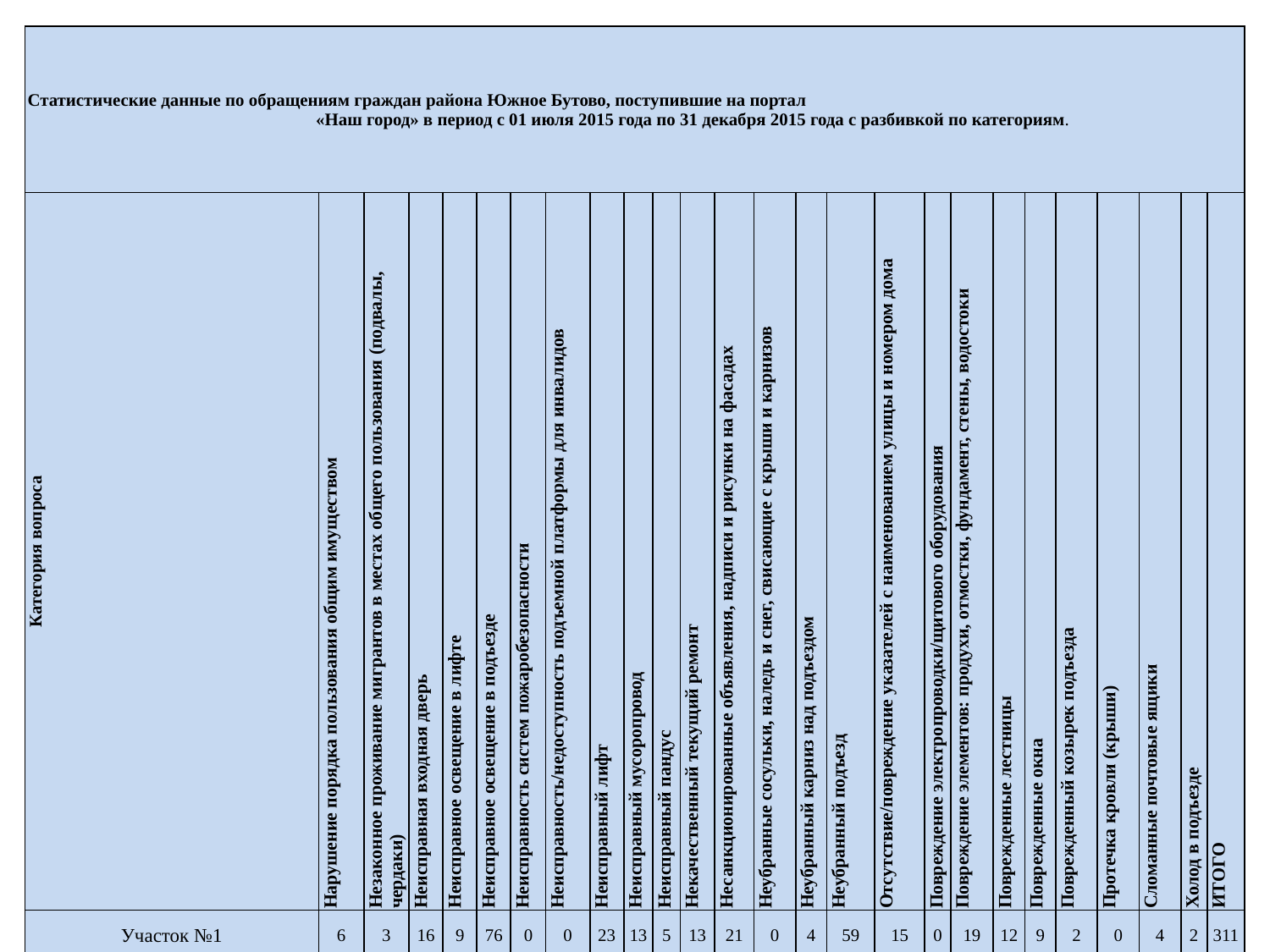

| Статистические данные по обращениям граждан района Южное Бутово, поступившие на портал «Наш город» в период с 01 июля 2015 года по 31 декабря 2015 года с разбивкой по категориям. |  |  |  |  |  |  |  |  |  |  |  |  |  |  |  |  |  |  |  |  |  |  |  |  |  |
| --- | --- | --- | --- | --- | --- | --- | --- | --- | --- | --- | --- | --- | --- | --- | --- | --- | --- | --- | --- | --- | --- | --- | --- | --- | --- |
| Категория вопроса | Нарушение порядка пользования общим имуществом | Незаконное проживание мигрантов в местах общего пользования (подвалы, чердаки) | Неисправная входная дверь | Неисправное освещение в лифте | Неисправное освещение в подъезде | Неисправность систем пожаробезопасности | Неисправность/недоступность подъемной платформы для инвалидов | Неисправный лифт | Неисправный мусоропровод | Неисправный пандус | Некачественный текущий ремонт | Несанкционированные объявления, надписи и рисунки на фасадах | Неубранные сосульки, наледь и снег, свисающие с крыши и карнизов | Неубранный карниз над подъездом | Неубранный подъезд | Отсутствие/повреждение указателей с наименованием улицы и номером дома | Повреждение электропроводки/щитового оборудования | Повреждение элементов: продухи, отмостки, фундамент, стены, водостоки | Поврежденные лестницы | Поврежденные окна | Поврежденный козырек подъезда | Протечка кровли (крыши) | Сломанные почтовые ящики | Холод в подъезде | ИТОГО |
| Участок №1 | 6 | 3 | 16 | 9 | 76 | 0 | 0 | 23 | 13 | 5 | 13 | 21 | 0 | 4 | 59 | 15 | 0 | 19 | 12 | 9 | 2 | 0 | 4 | 2 | 311 |
| Участок №2 | 0 | 1 | 10 | 3 | 26 | 2 | 0 | 8 | 5 | 2 | 2 | 6 | 0 | 0 | 50 | 3 | 5 | 8 | 8 | 1 | 0 | 0 | 4 | 1 | 145 |
| Участок №3 | 1 | 0 | 8 | 2 | 55 | 0 | 0 | 9 | 18 | 1 | 5 | 6 | 0 | 3 | 46 | 6 | 0 | 9 | 8 | 5 | 0 | 0 | 4 | 1 | 187 |
| Участок №4 | 15 | 7 | 22 | 6 | 81 | 9 | 1 | 16 | 17 | 10 | 10 | 10 | 1 | 15 | 34 | 7 | 8 | 27 | 16 | 10 | 6 | 8 | 5 | 3 | 344 |
| ИТОГО | 22 | 11 | 56 | 20 | 238 | 11 | 1 | 56 | 53 | 18 | 30 | 43 | 1 | 22 | 189 | 31 | 13 | 63 | 44 | 25 | 8 | 8 | 17 | 7 | 987 |